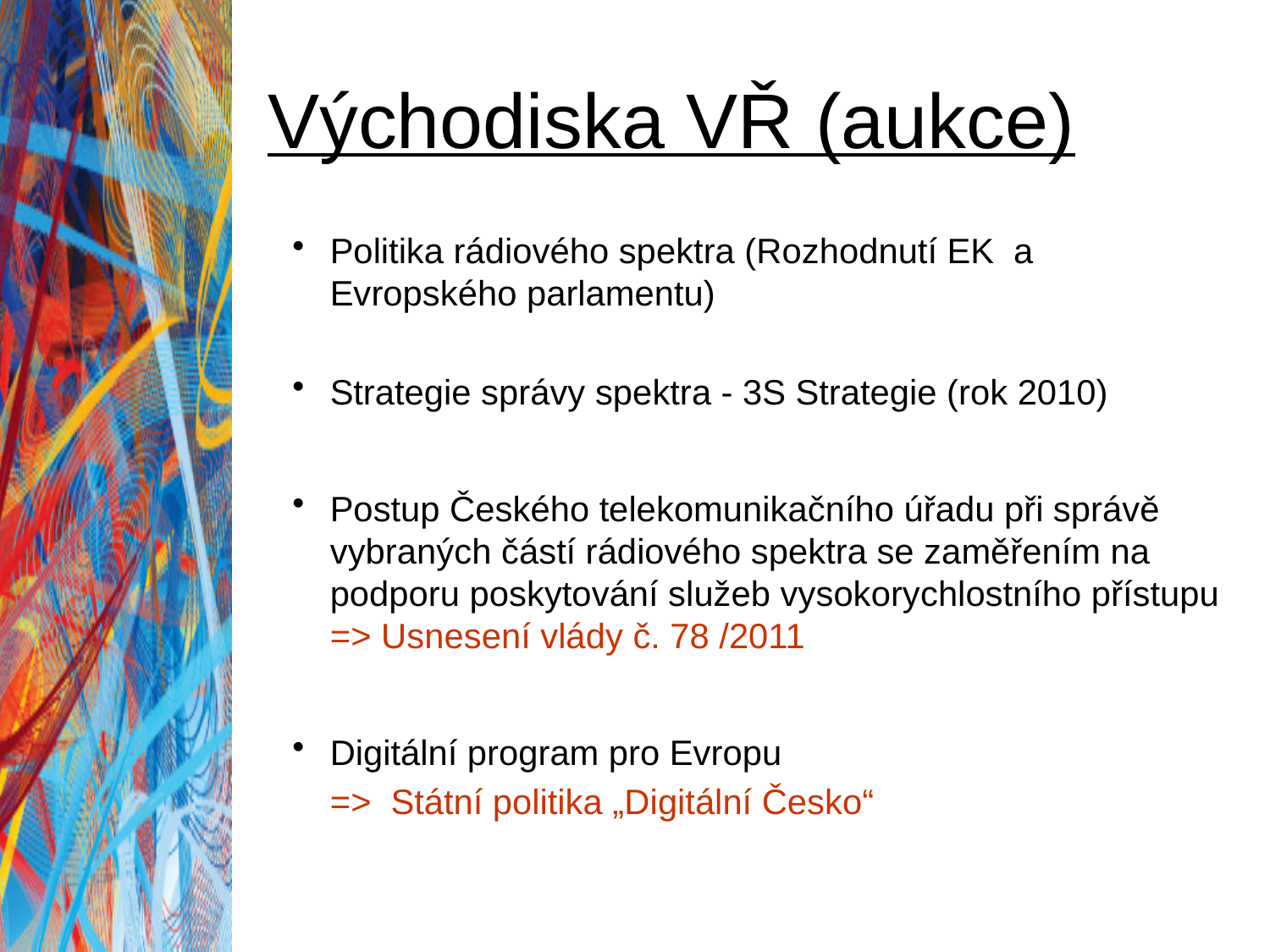

# Východiska VŘ (aukce)
Politika rádiového spektra (Rozhodnutí EK  a Evropského parlamentu)

Strategie správy spektra - 3S Strategie (rok 2010)

Postup Českého telekomunikačního úřadu při správě vybraných částí rádiového spektra se zaměřením na podporu poskytování služeb vysokorychlostního přístupu => Usnesení vlády č. 78 /2011

Digitální program pro Evropu
	=>  Státní politika „Digitální Česko“